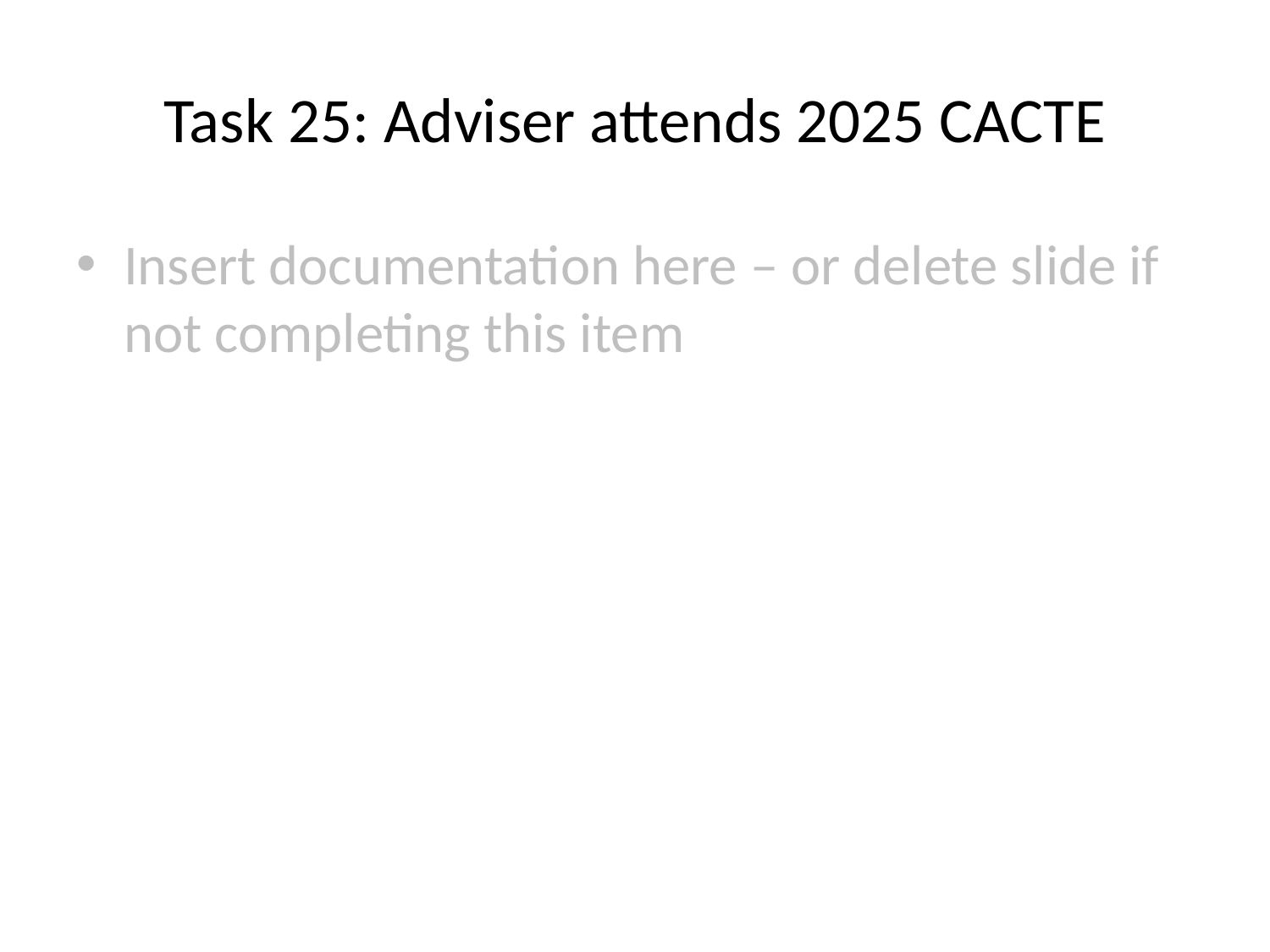

# Task 25: Adviser attends 2025 CACTE
Insert documentation here – or delete slide if not completing this item